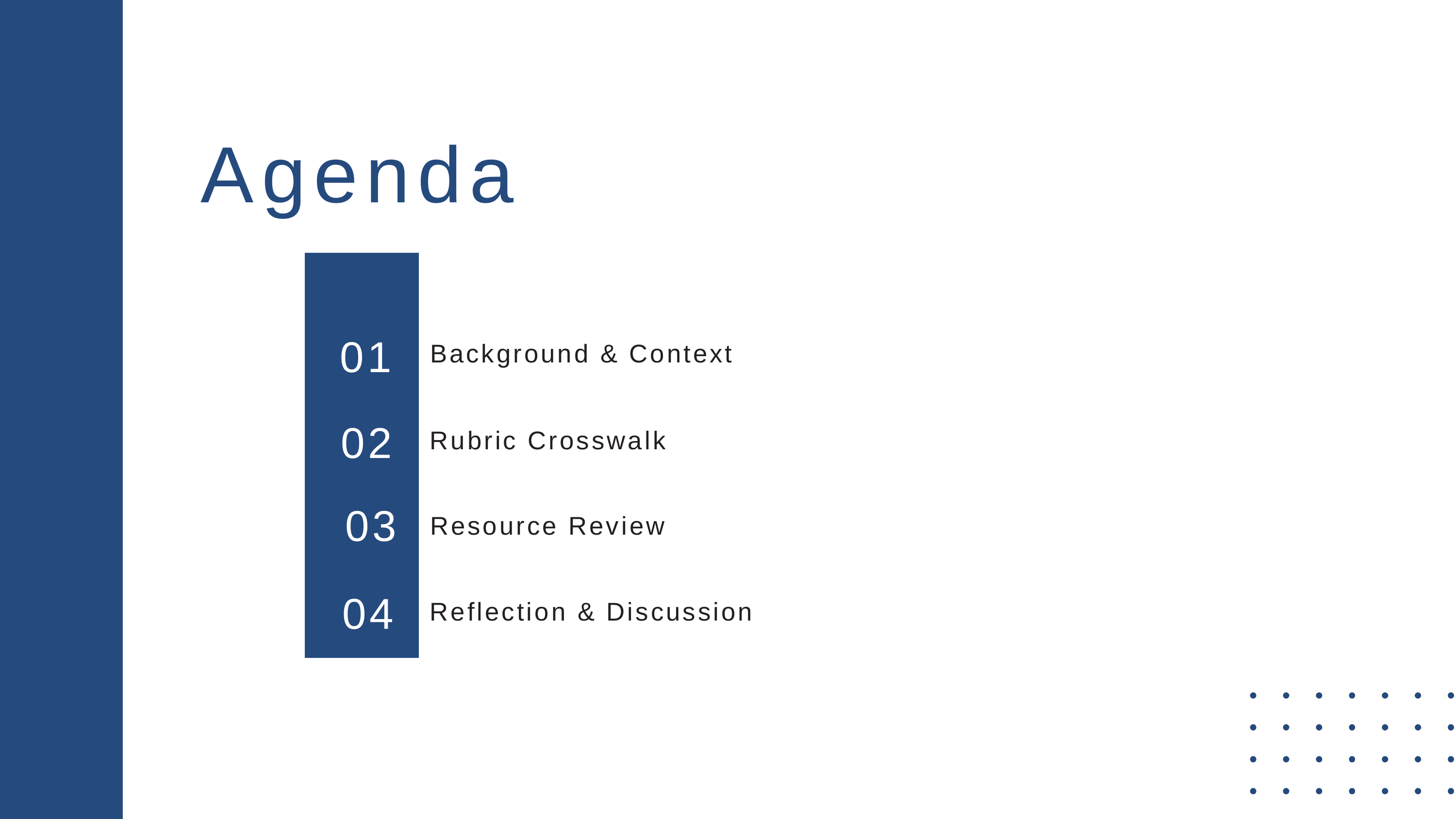

Agenda

01

Background & Context
02
Rubric Crosswalk
03
Resource Review
04
Reflection & Discussion